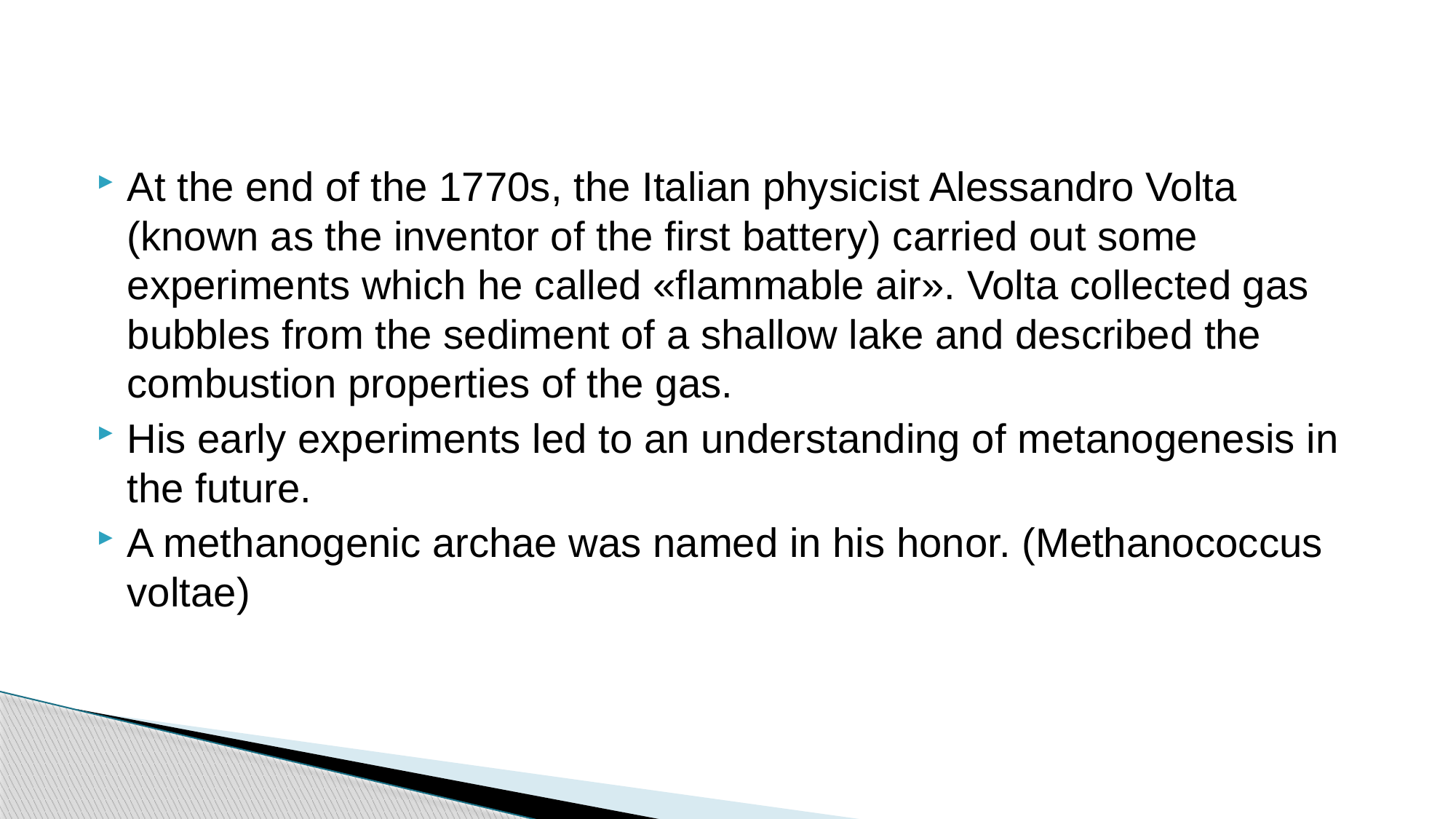

At the end of the 1770s, the Italian physicist Alessandro Volta (known as the inventor of the first battery) carried out some experiments which he called «flammable air». Volta collected gas bubbles from the sediment of a shallow lake and described the combustion properties of the gas.
His early experiments led to an understanding of metanogenesis in the future.
A methanogenic archae was named in his honor. (Methanococcus voltae)